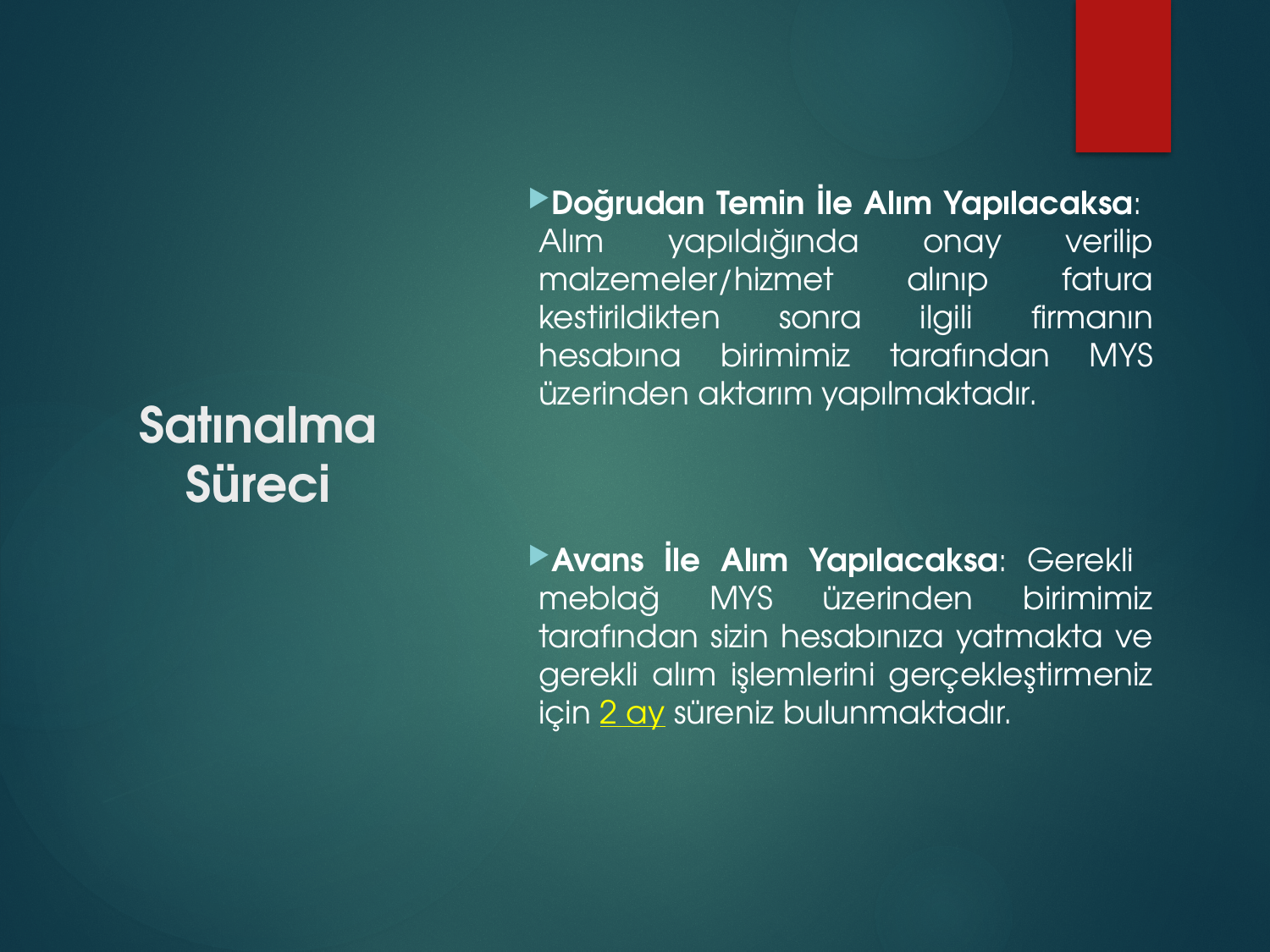

Doğrudan Temin İle Alım Yapılacaksa:  Alım yapıldığında onay verilip malzemeler/hizmet alınıp fatura kestirildikten sonra ilgili firmanın hesabına birimimiz tarafından MYS üzerinden aktarım yapılmaktadır.

Avans İle Alım Yapılacaksa: Gerekli  meblağ MYS üzerinden birimimiz tarafından sizin hesabınıza yatmakta ve gerekli alım işlemlerini gerçekleştirmeniz için 2 ay süreniz bulunmaktadır.

# Satınalma Süreci